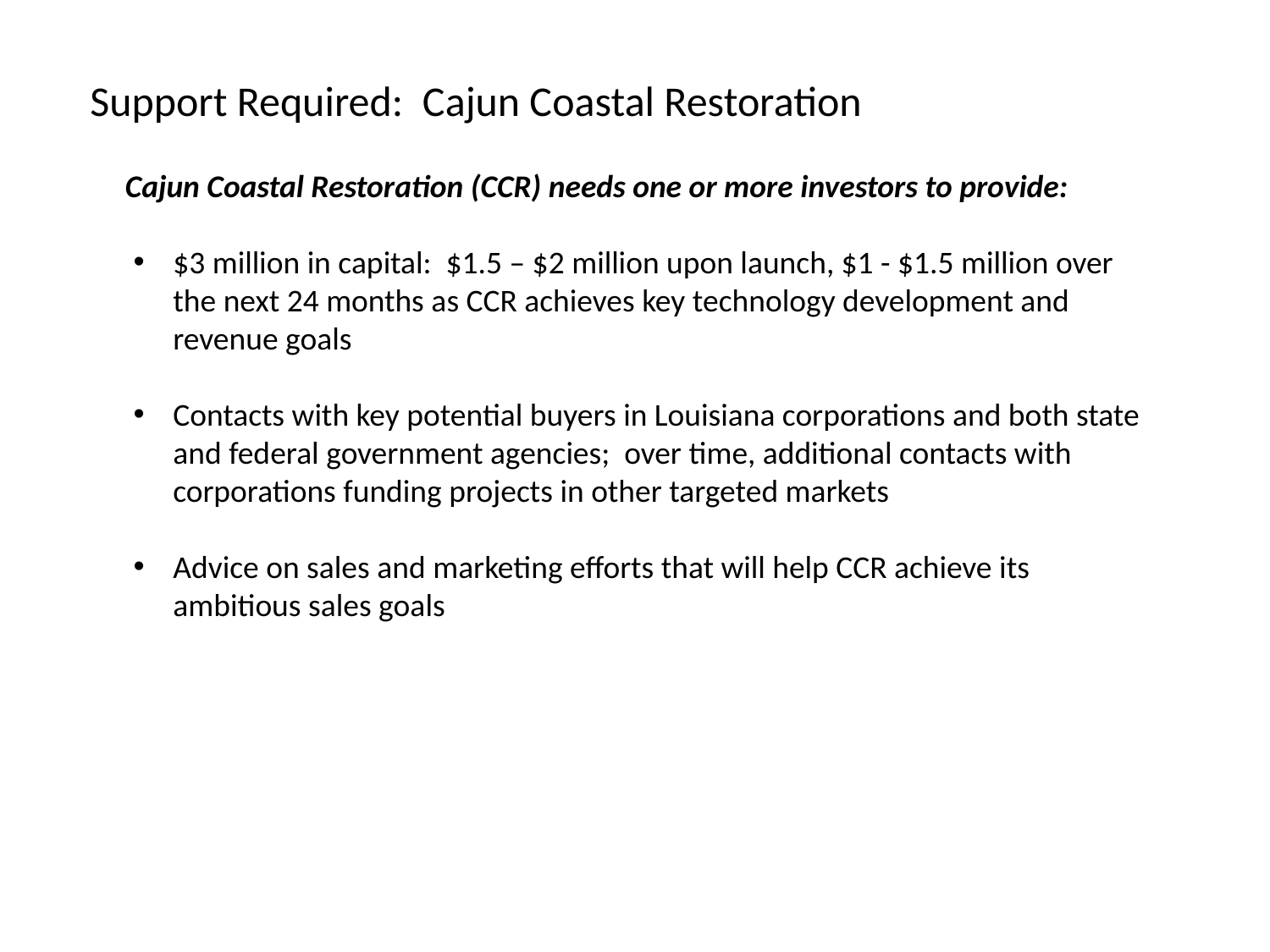

Support Required:  Cajun Coastal Restoration

Cajun Coastal Restoration (CCR) needs one or more investors to provide:

$3 million in capital:  $1.5 – $2 million upon launch, $1 - $1.5 million over the next 24 months as CCR achieves key technology development and revenue goals

Contacts with key potential buyers in Louisiana corporations and both state and federal government agencies;  over time, additional contacts with corporations funding projects in other targeted markets

Advice on sales and marketing efforts that will help CCR achieve its ambitious sales goals